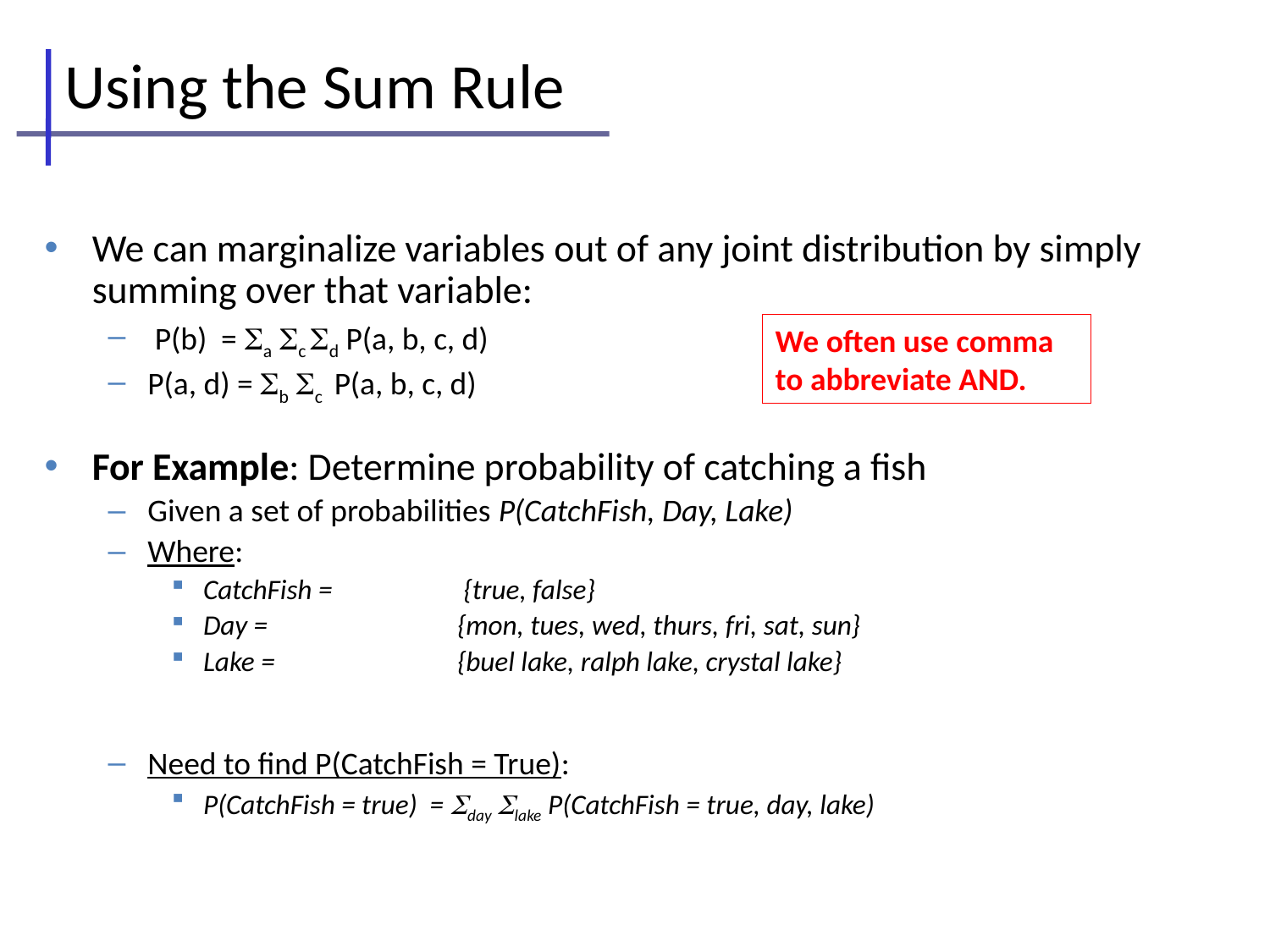

# Using the Sum Rule
We can marginalize variables out of any joint distribution by simply summing over that variable:
 P(b)  = Σa Σc Σd P(a, b, c, d)
P(a, d) = Σb Σc  P(a, b, c, d)

For Example: Determine probability of catching a fish
Given a set of probabilities P(CatchFish, Day, Lake)
Where:
CatchFish =	 {true, false}
Day = 		{mon, tues, wed, thurs, fri, sat, sun}
Lake = 		{buel lake, ralph lake, crystal lake}

Need to find P(CatchFish = True):
P(CatchFish = true)  = Σday Σlake P(CatchFish = true, day, lake)

We often use comma to abbreviate AND.